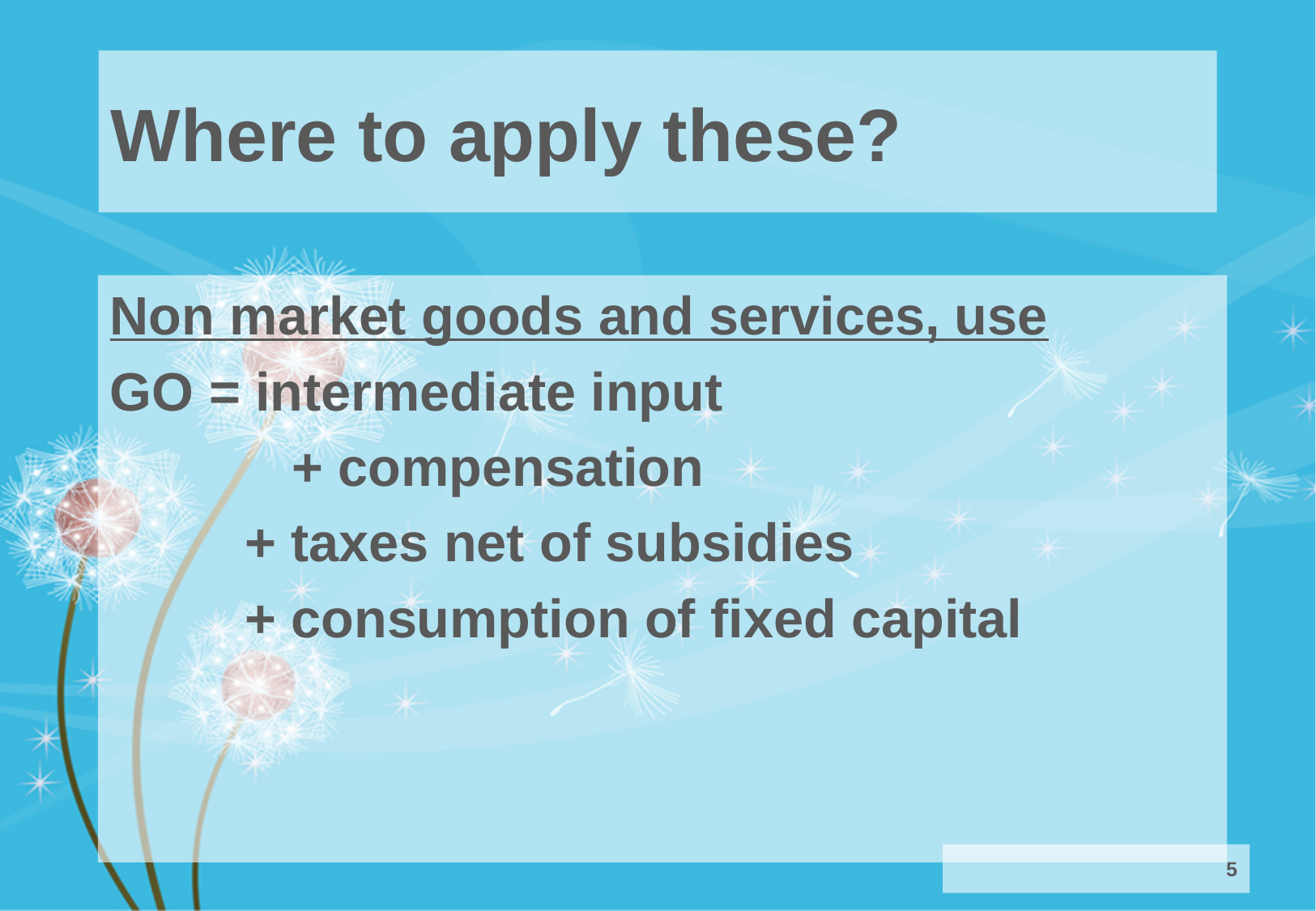

# Where to apply these?
Non market goods and services, use
GO = intermediate input
		 + compensation
         + taxes net of subsidies
         + consumption of fixed capital

5